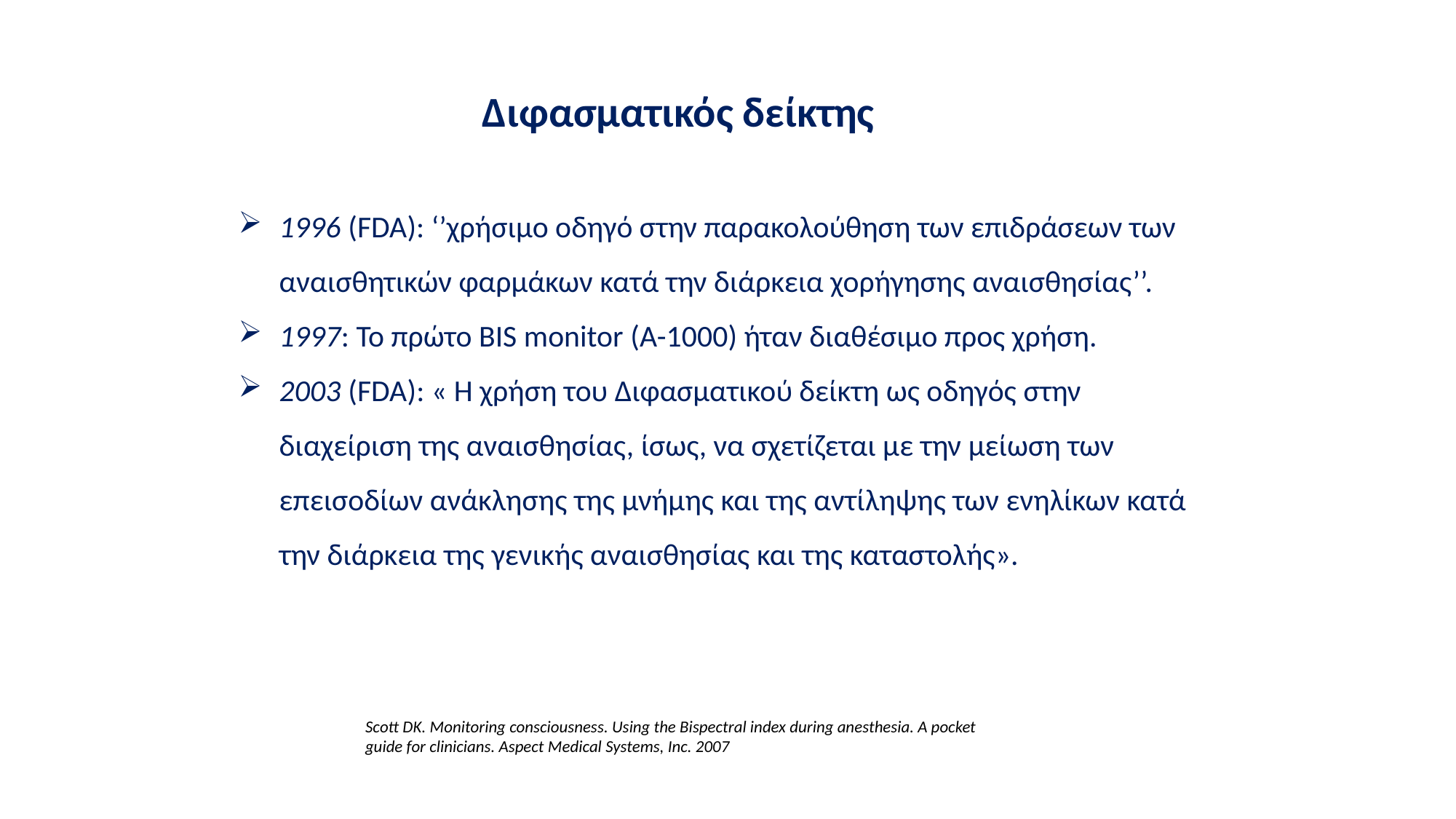

Διφασματικός δείκτης
1996 (FDA): ‘’χρήσιμο οδηγό στην παρακολούθηση των επιδράσεων των αναισθητικών φαρμάκων κατά την διάρκεια χορήγησης αναισθησίας’’.
1997: To πρώτο BIS monitor (Α-1000) ήταν διαθέσιμο προς χρήση.
2003 (FDA): « Η χρήση του Διφασματικού δείκτη ως οδηγός στην διαχείριση της αναισθησίας, ίσως, να σχετίζεται με την μείωση των επεισοδίων ανάκλησης της μνήμης και της αντίληψης των ενηλίκων κατά την διάρκεια της γενικής αναισθησίας και της καταστολής».

Scott DK. Monitoring consciousness. Using the Bispectral index during anesthesia. A pocket
guide for clinicians. Aspect Medical Systems, Inc. 2007